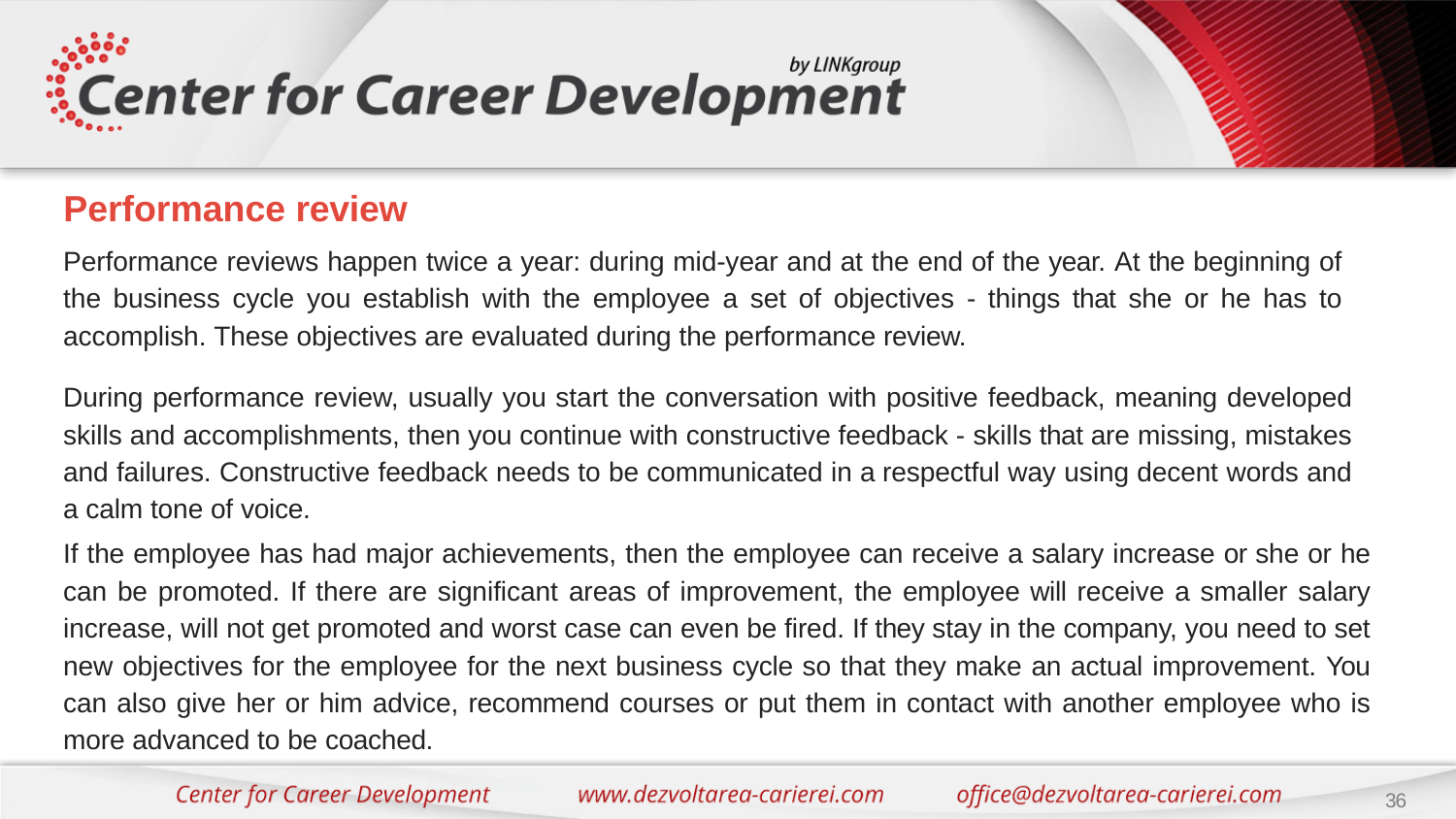

# Performance review
Performance reviews happen twice a year: during mid-year and at the end of the year. At the beginning of the business cycle you establish with the employee a set of objectives - things that she or he has to accomplish. These objectives are evaluated during the performance review.
During performance review, usually you start the conversation with positive feedback, meaning developed skills and accomplishments, then you continue with constructive feedback - skills that are missing, mistakes and failures. Constructive feedback needs to be communicated in a respectful way using decent words and a calm tone of voice.
If the employee has had major achievements, then the employee can receive a salary increase or she or he can be promoted. If there are significant areas of improvement, the employee will receive a smaller salary increase, will not get promoted and worst case can even be fired. If they stay in the company, you need to set new objectives for the employee for the next business cycle so that they make an actual improvement. You can also give her or him advice, recommend courses or put them in contact with another employee who is more advanced to be coached.
36